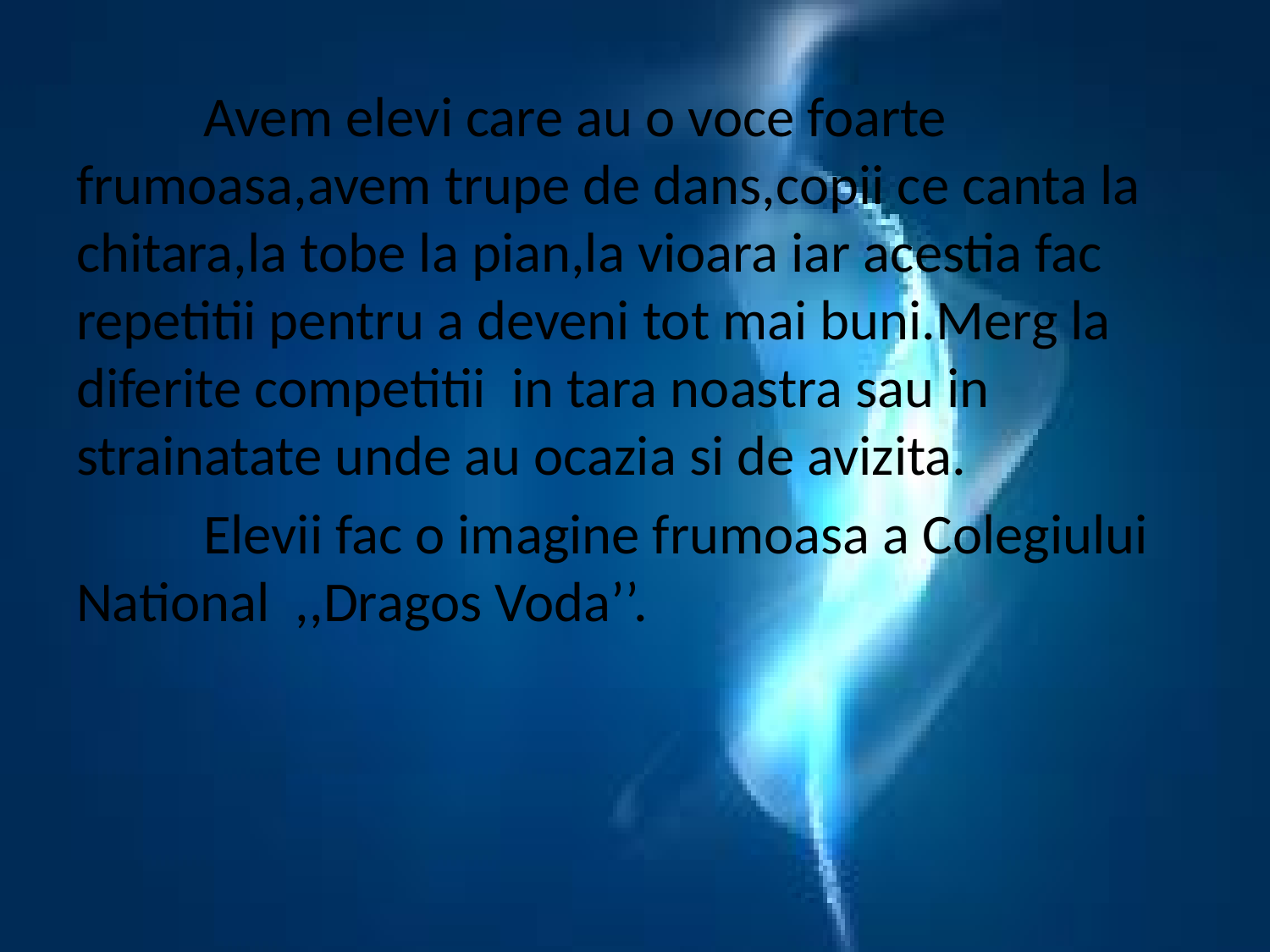

Avem elevi care au o voce foarte frumoasa,avem trupe de dans,copii ce canta la chitara,la tobe la pian,la vioara iar acestia fac repetitii pentru a deveni tot mai buni.Merg la diferite competitii  in tara noastra sau in strainatate unde au ocazia si de avizita.
	Elevii fac o imagine frumoasa a Colegiului  National  ,,Dragos Voda’’.